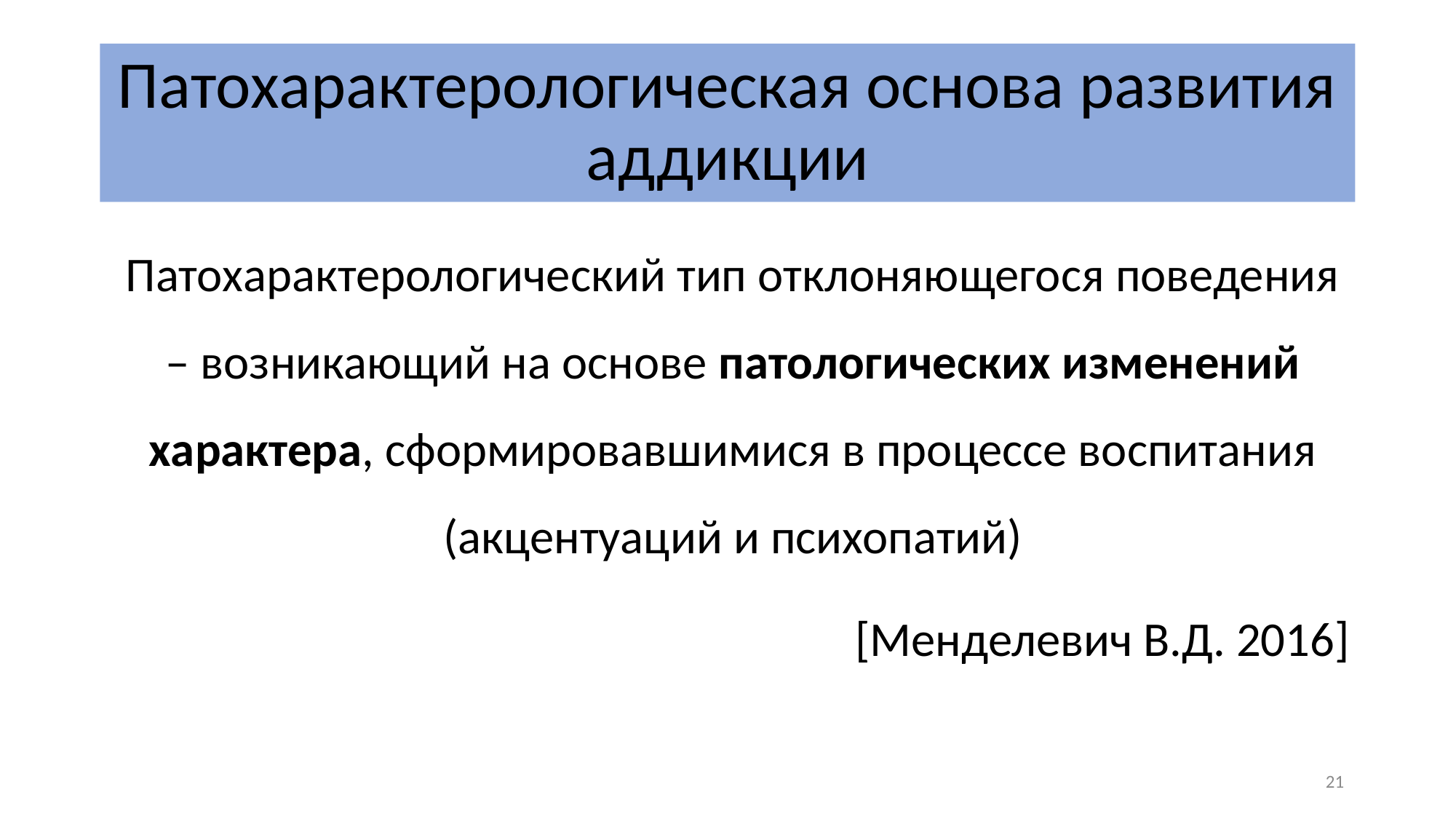

# Патохарактерологическая основа развития аддикции
Патохарактерологический тип отклоняющегося поведения – возникающий на основе патологических изменений характера, сформировавшимися в процессе воспитания (акцентуаций и психопатий)
[Менделевич В.Д. 2016]
21